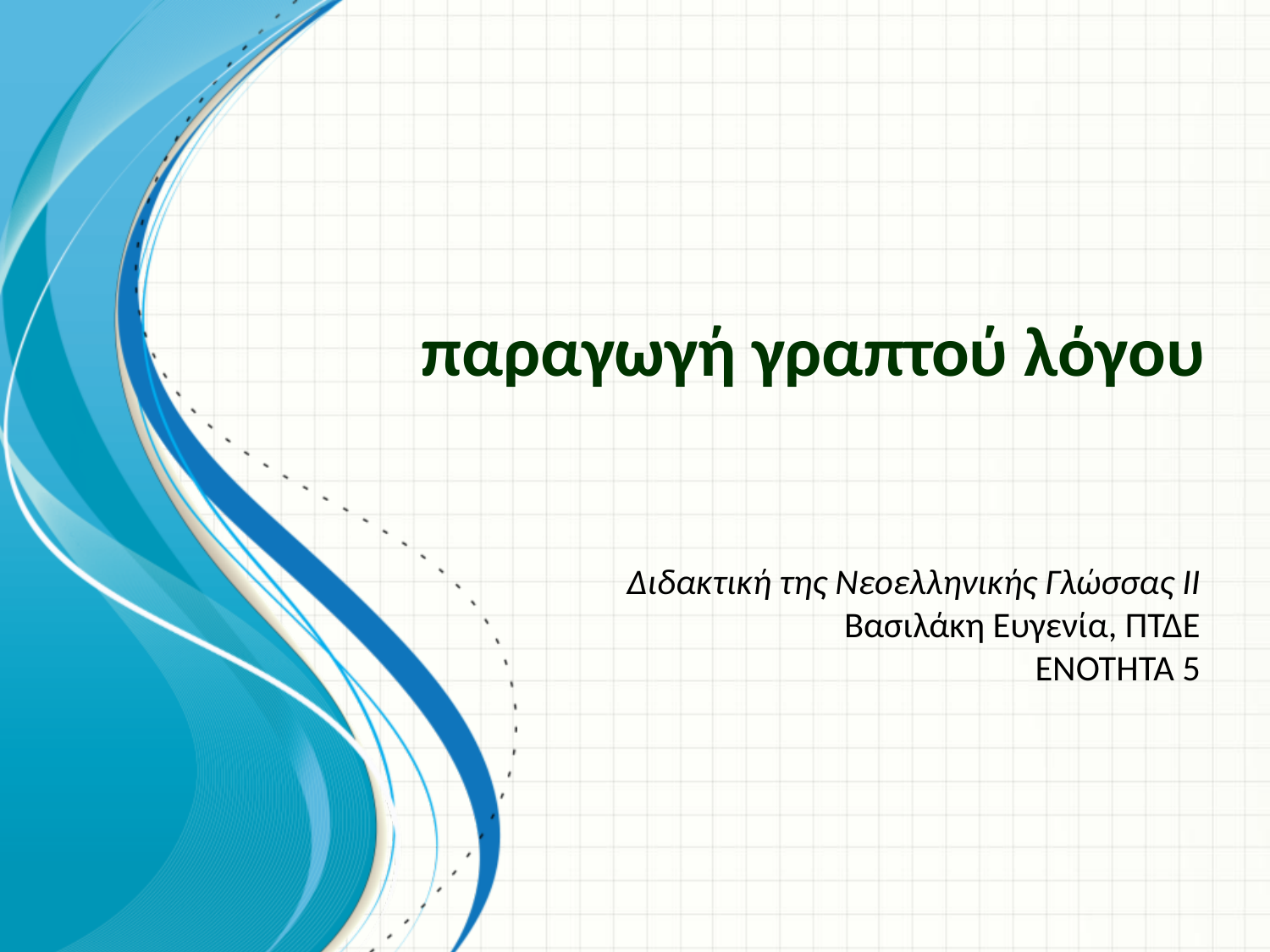

# παραγωγή γραπτού λόγου
Διδακτική της Νεοελληνικής Γλώσσας ΙΙ
Βασιλάκη Ευγενία, ΠΤΔΕ
ΕΝΟΤΗΤΑ 5